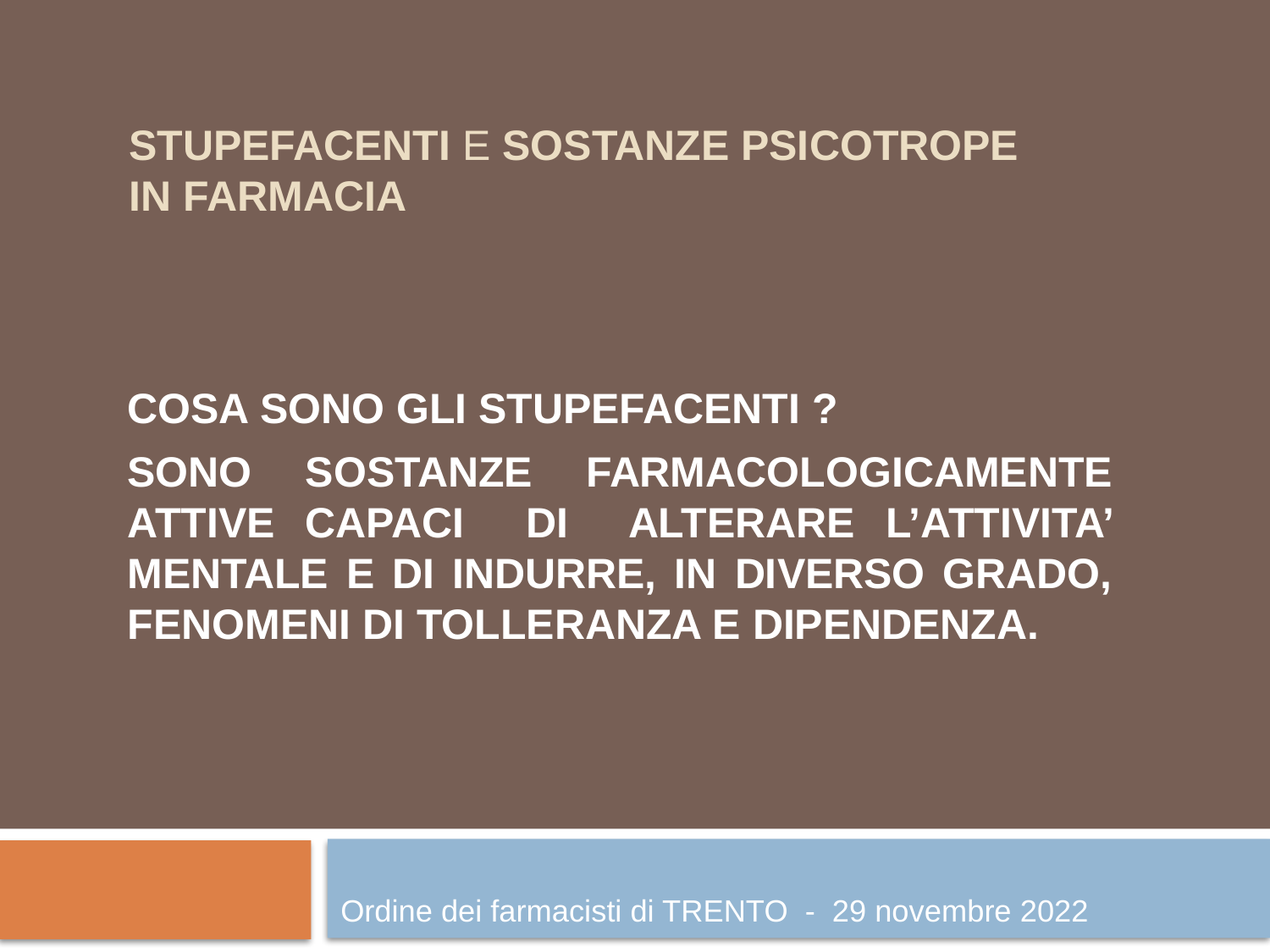

# STUPEFACENTI e SOSTANZE PSICOTROPE in farmacia
COSA SONO GLI STUPEFACENTI ?
SONO SOSTANZE FARMACOLOGICAMENTE ATTIVE CAPACI  DI  ALTERARE L’ATTIVITA’ MENTALE E DI INDURRE, IN DIVERSO GRADO, FENOMENI DI TOLLERANZA E DIPENDENZA.

Ordine dei farmacisti di TRENTO  -  29 novembre 2022